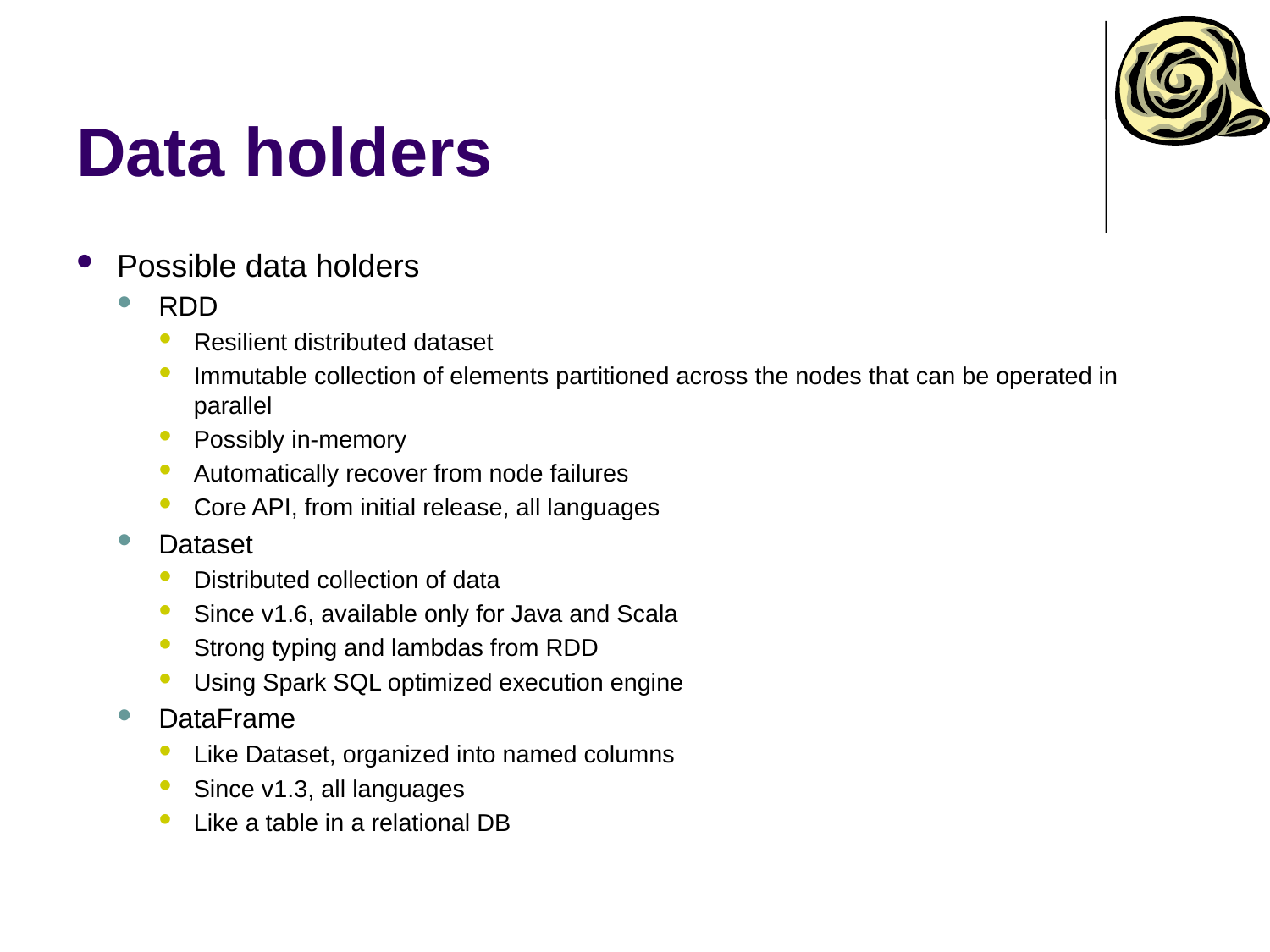

# Data holders
Possible data holders
RDD
Resilient distributed dataset
Immutable collection of elements partitioned across the nodes that can be operated in parallel
Possibly in-memory
Automatically recover from node failures
Core API, from initial release, all languages
Dataset
Distributed collection of data
Since v1.6, available only for Java and Scala
Strong typing and lambdas from RDD
Using Spark SQL optimized execution engine
DataFrame
Like Dataset, organized into named columns
Since v1.3, all languages
Like a table in a relational DB